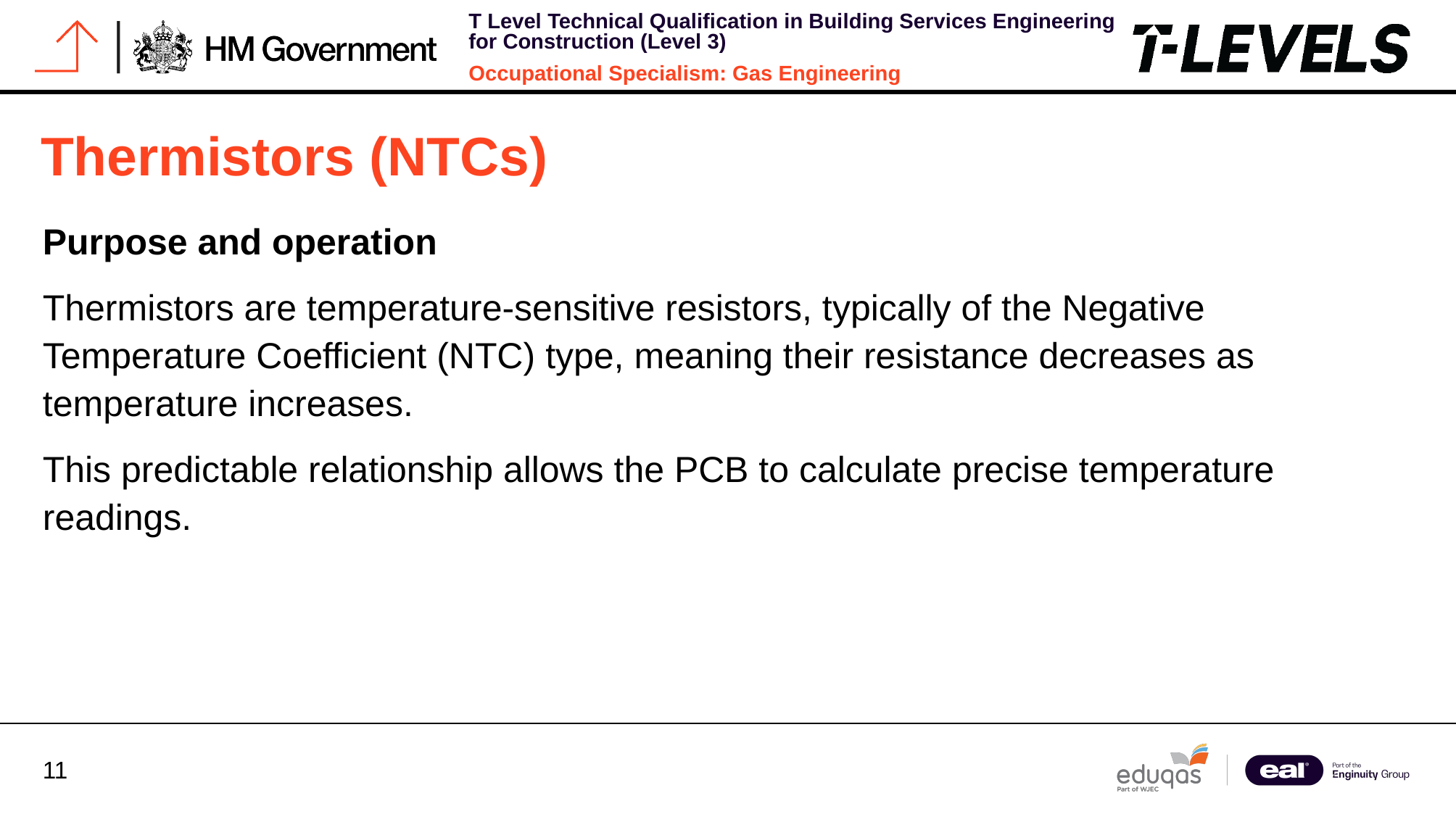

# Thermistors (NTCs)
Purpose and operation
Thermistors are temperature-sensitive resistors, typically of the Negative Temperature Coefficient (NTC) type, meaning their resistance decreases as temperature increases.
This predictable relationship allows the PCB to calculate precise temperature readings.